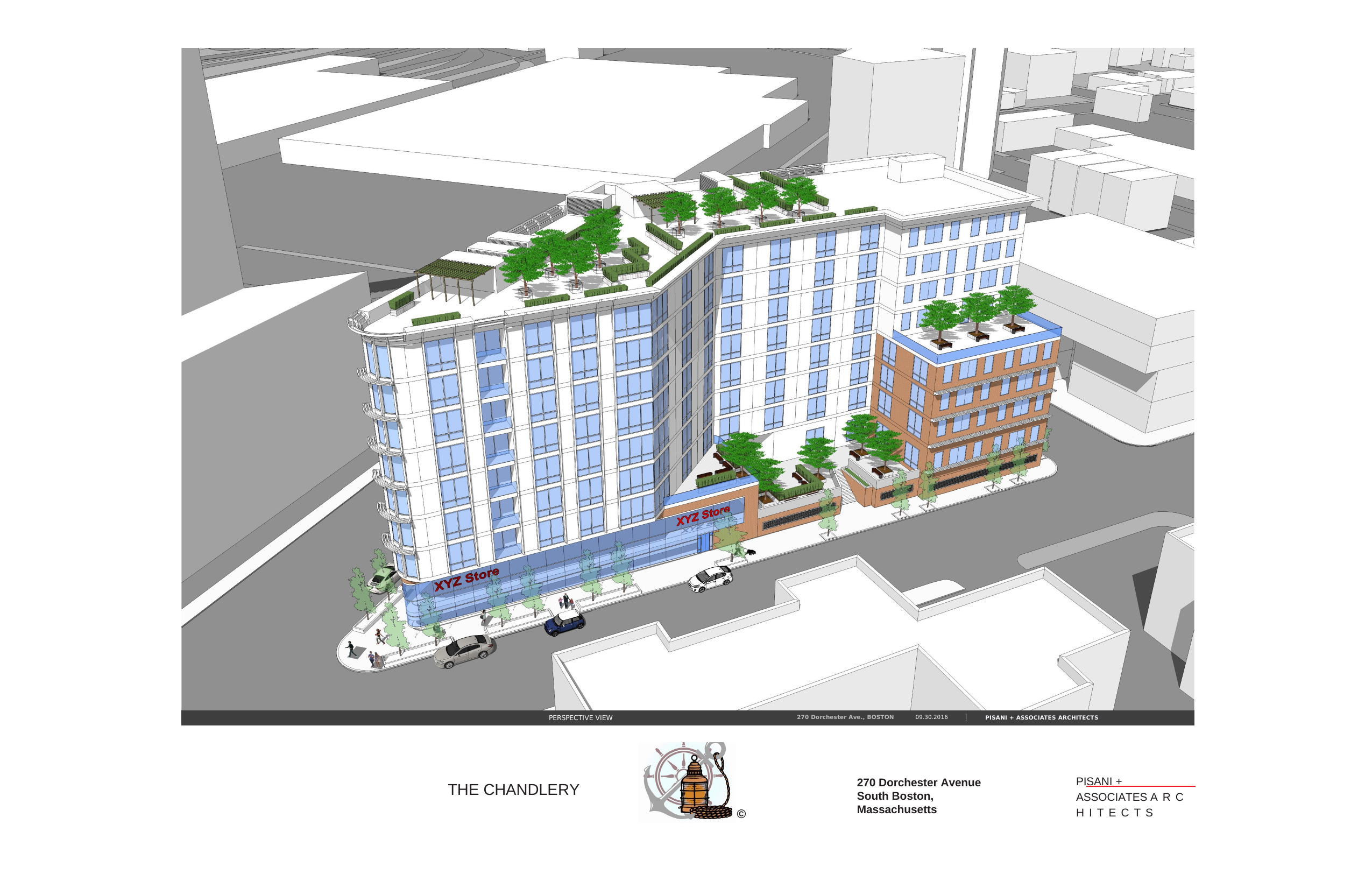

PERSPECTIVE VIEW

270 Dorchester Ave., BOSTON
09.30.2016
PISANI + ASSOCIATES ARCHITECTS

PISANI + ASSOCIATES A R C H I T E C T S
270 Dorchester Avenue South Boston, Massachusetts
THE CHANDLERY

©